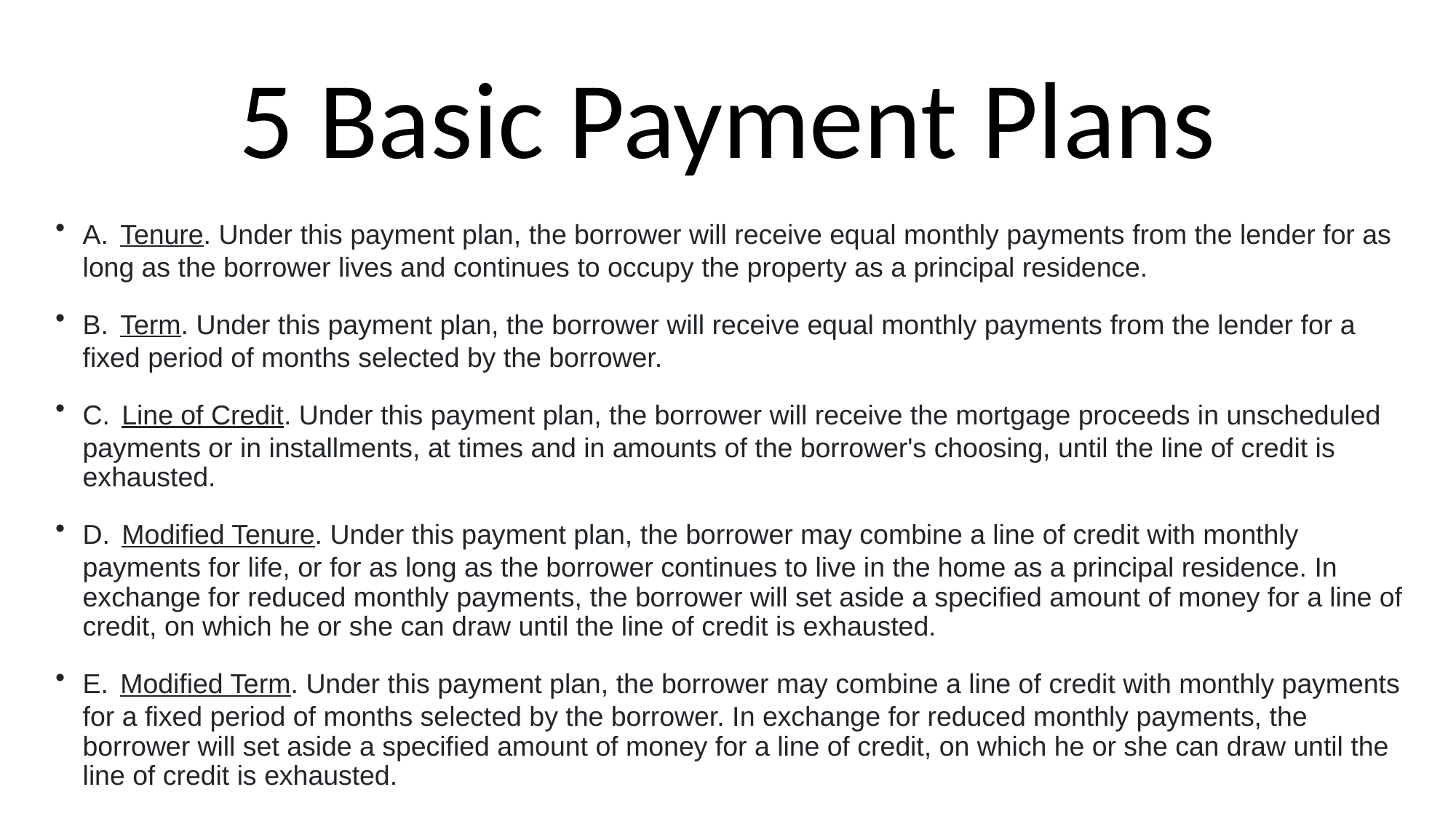

# 5 Basic Payment Plans
A. Tenure. Under this payment plan, the borrower will receive equal monthly payments from the lender for as long as the borrower lives and continues to occupy the property as a principal residence.
B. Term. Under this payment plan, the borrower will receive equal monthly payments from the lender for a fixed period of months selected by the borrower.
C. Line of Credit. Under this payment plan, the borrower will receive the mortgage proceeds in unscheduled payments or in installments, at times and in amounts of the borrower's choosing, until the line of credit is exhausted.
D. Modified Tenure. Under this payment plan, the borrower may combine a line of credit with monthly payments for life, or for as long as the borrower continues to live in the home as a principal residence. In exchange for reduced monthly payments, the borrower will set aside a specified amount of money for a line of credit, on which he or she can draw until the line of credit is exhausted.
E. Modified Term. Under this payment plan, the borrower may combine a line of credit with monthly payments for a fixed period of months selected by the borrower. In exchange for reduced monthly payments, the borrower will set aside a specified amount of money for a line of credit, on which he or she can draw until the line of credit is exhausted.